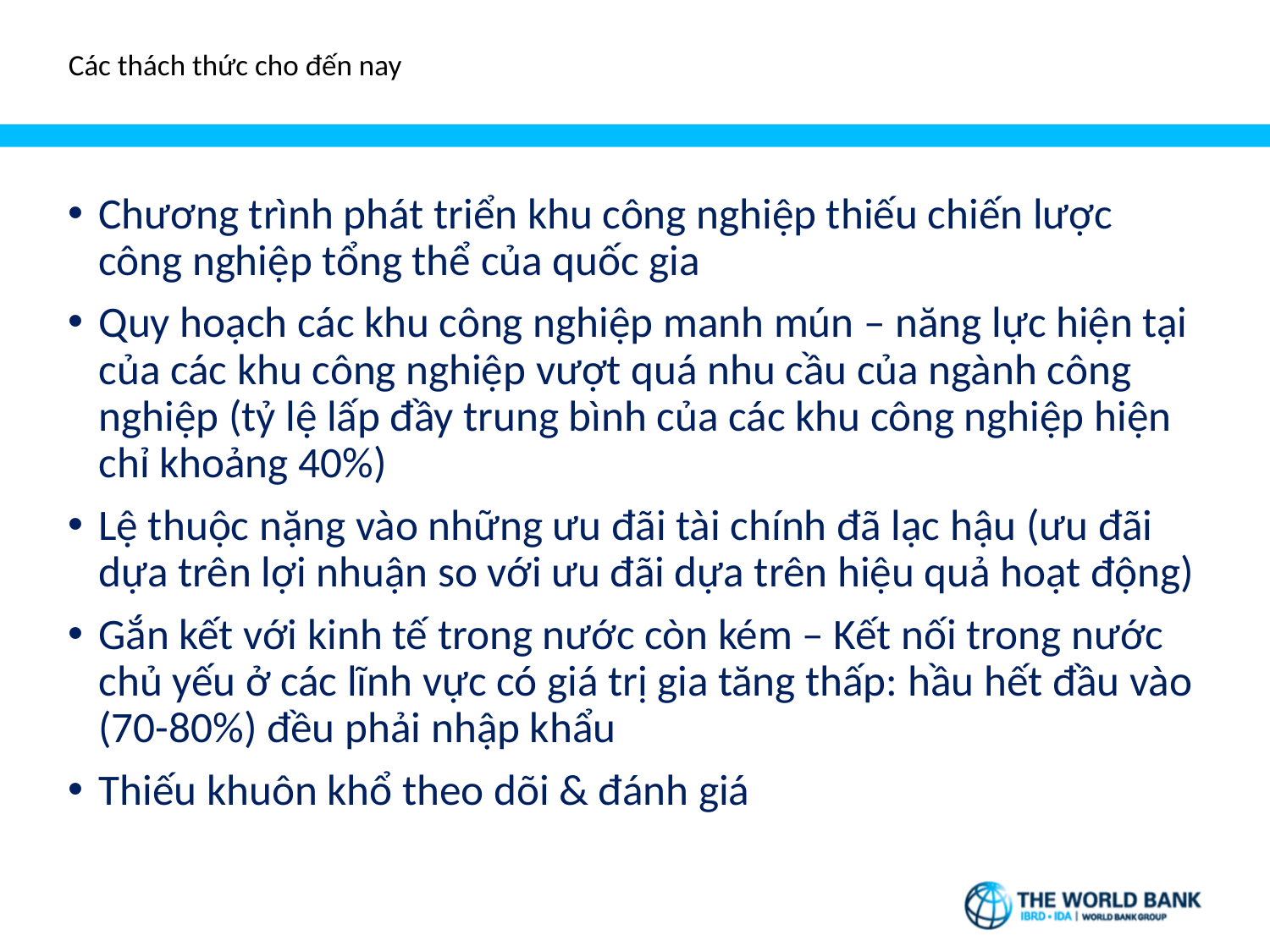

# Các thách thức cho đến nay
Chương trình phát triển khu công nghiệp thiếu chiến lược công nghiệp tổng thể của quốc gia
Quy hoạch các khu công nghiệp manh mún – năng lực hiện tại của các khu công nghiệp vượt quá nhu cầu của ngành công nghiệp (tỷ lệ lấp đầy trung bình của các khu công nghiệp hiện chỉ khoảng 40%)
Lệ thuộc nặng vào những ưu đãi tài chính đã lạc hậu (ưu đãi dựa trên lợi nhuận so với ưu đãi dựa trên hiệu quả hoạt động)
Gắn kết với kinh tế trong nước còn kém – Kết nối trong nước chủ yếu ở các lĩnh vực có giá trị gia tăng thấp: hầu hết đầu vào (70-80%) đều phải nhập khẩu
Thiếu khuôn khổ theo dõi & đánh giá